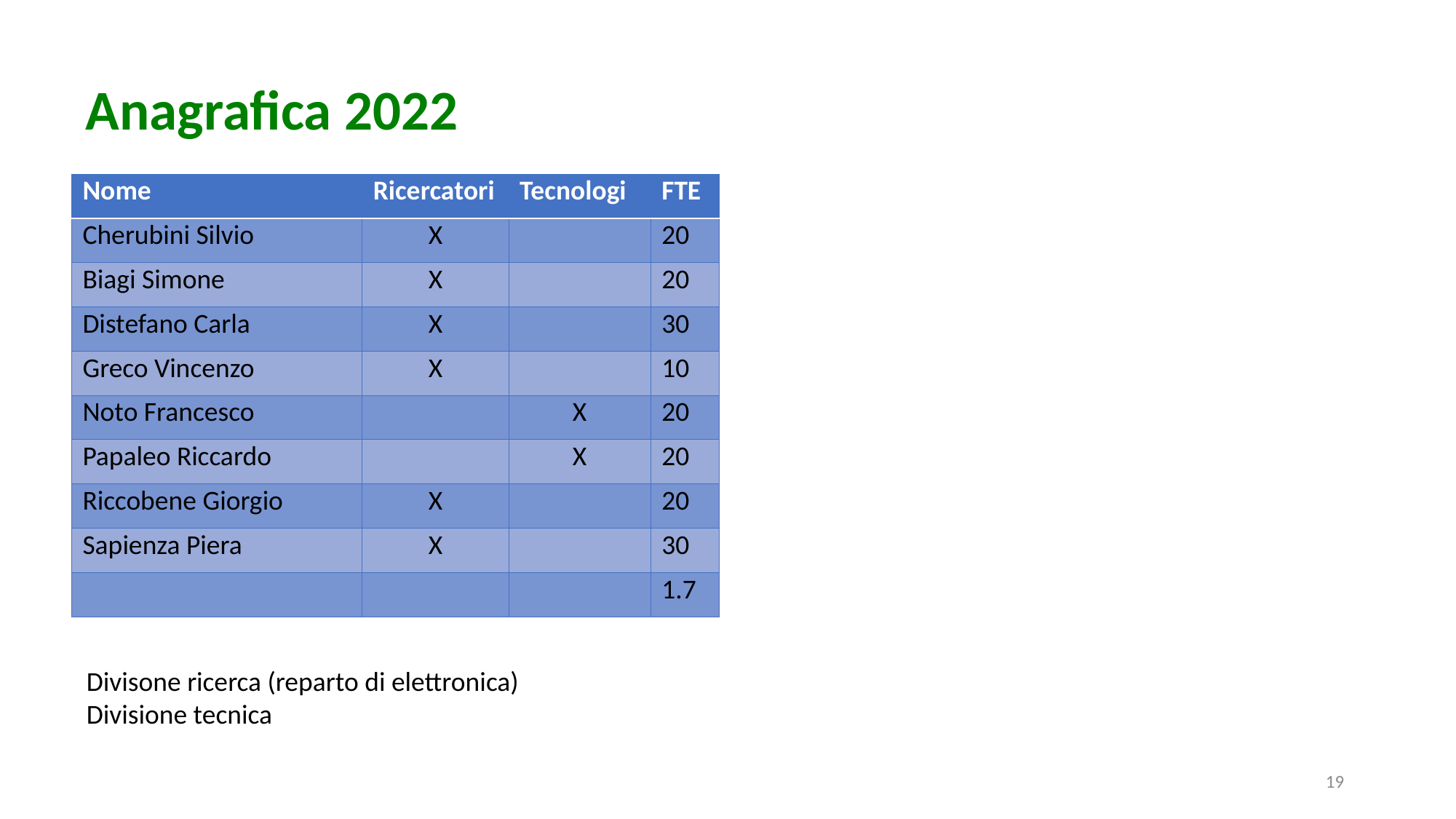

Anagrafica 2022
| Nome | Ricercatori | Tecnologi | FTE |
| --- | --- | --- | --- |
| Cherubini Silvio | X |  | 20 |
| Biagi Simone | X |  | 20 |
| Distefano Carla | X |  | 30 |
| Greco Vincenzo | X |  | 10 |
| Noto Francesco |  | X | 20 |
| Papaleo Riccardo |  | X | 20 |
| Riccobene Giorgio | X |  | 20 |
| Sapienza Piera | X |  | 30 |
|  |  |  | 1.7 |
Divisone ricerca (reparto di elettronica)
Divisione tecnica
19